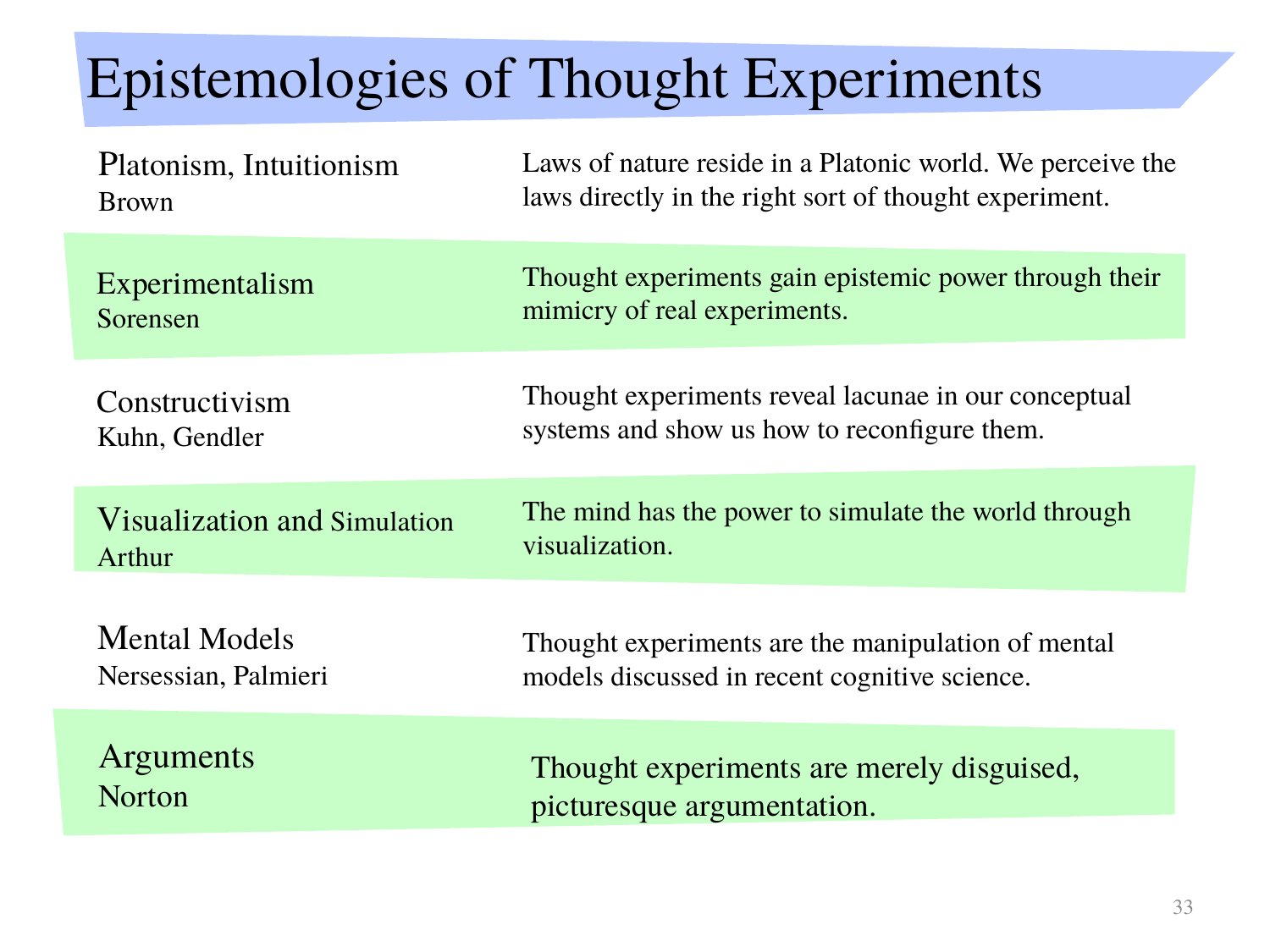

Epistemologies of Thought Experiments

Platonism, Intuitionism
Brown
Laws of nature reside in a Platonic world. We perceive the laws directly in the right sort of thought experiment.

Thought experiments gain epistemic power through their mimicry of real experiments.
Experimentalism
Sorensen
Thought experiments reveal lacunae in our conceptual systems and show us how to reconfigure them.
Constructivism
Kuhn, Gendler

The mind has the power to simulate the world through visualization.
Visualization and Simulation
Arthur
Mental Models
Nersessian, Palmieri
Thought experiments are the manipulation of mental models discussed in recent cognitive science.

Arguments
Norton
Thought experiments are merely disguised, picturesque argumentation.
33